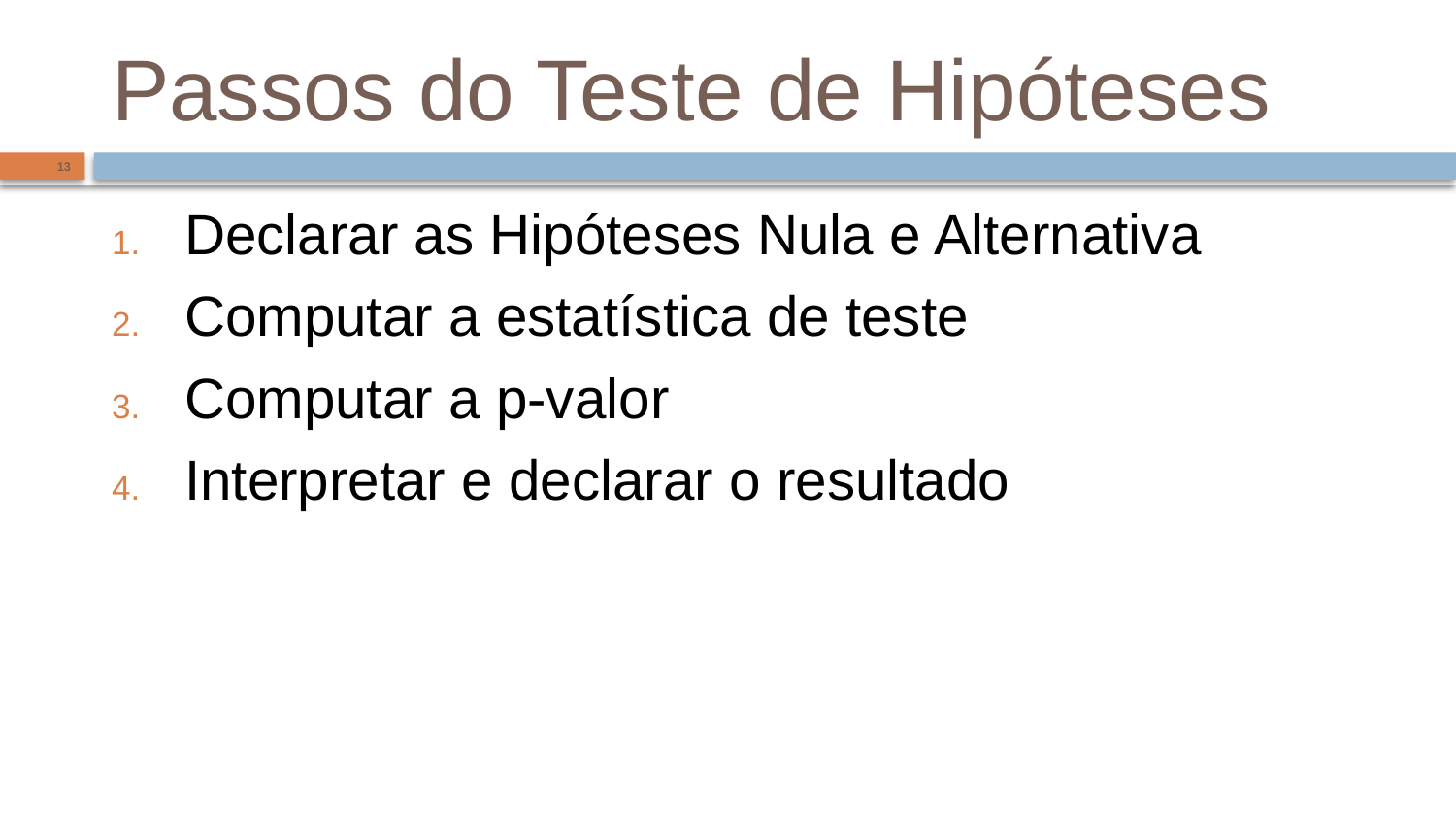

# Passos do Teste de Hipóteses
13
Declarar as Hipóteses Nula e Alternativa
Computar a estatística de teste
Computar a p-valor
Interpretar e declarar o resultado